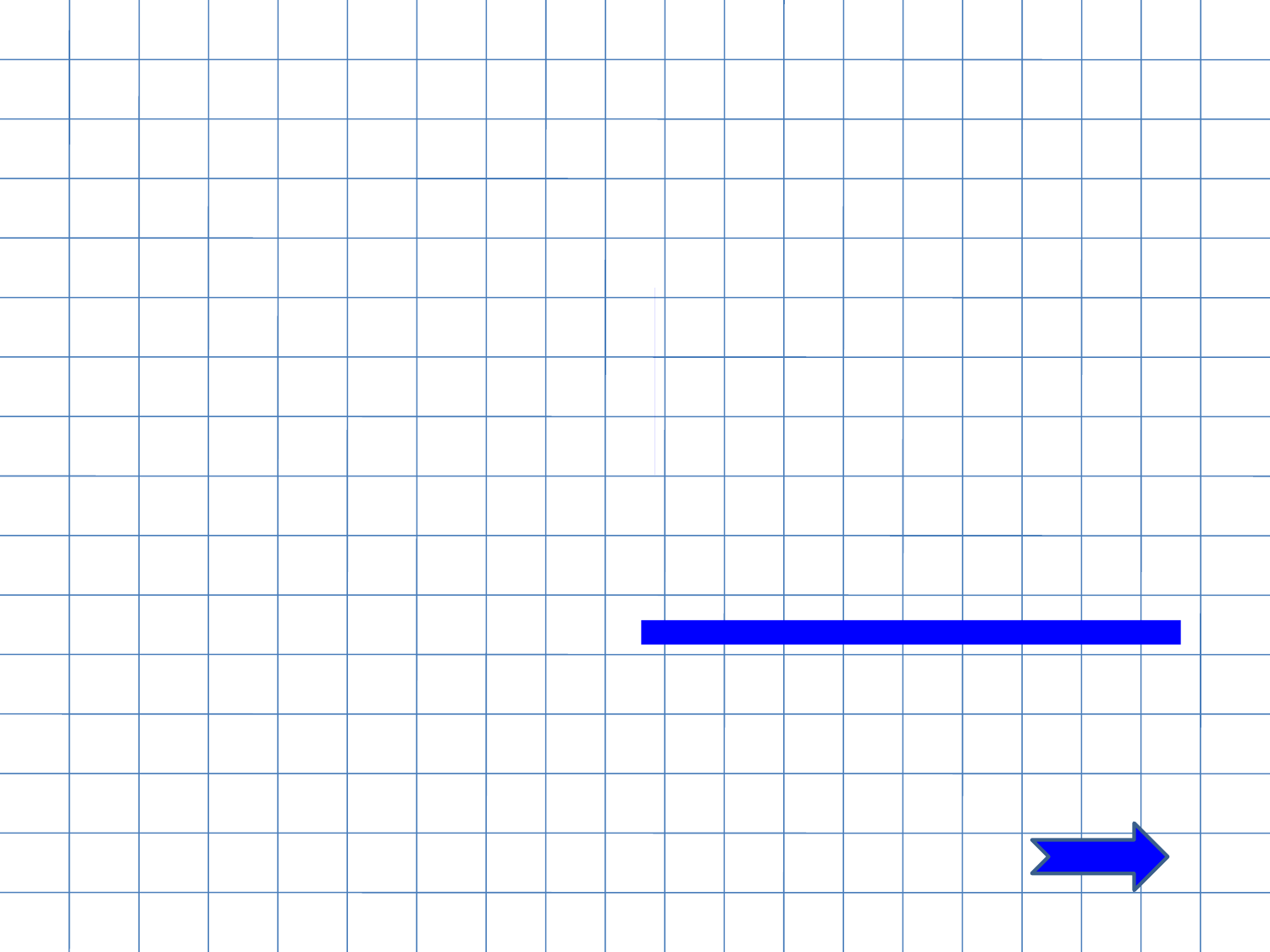

#
Ум и сердце в работу вложи,
каждой секундой в труде дорожи.